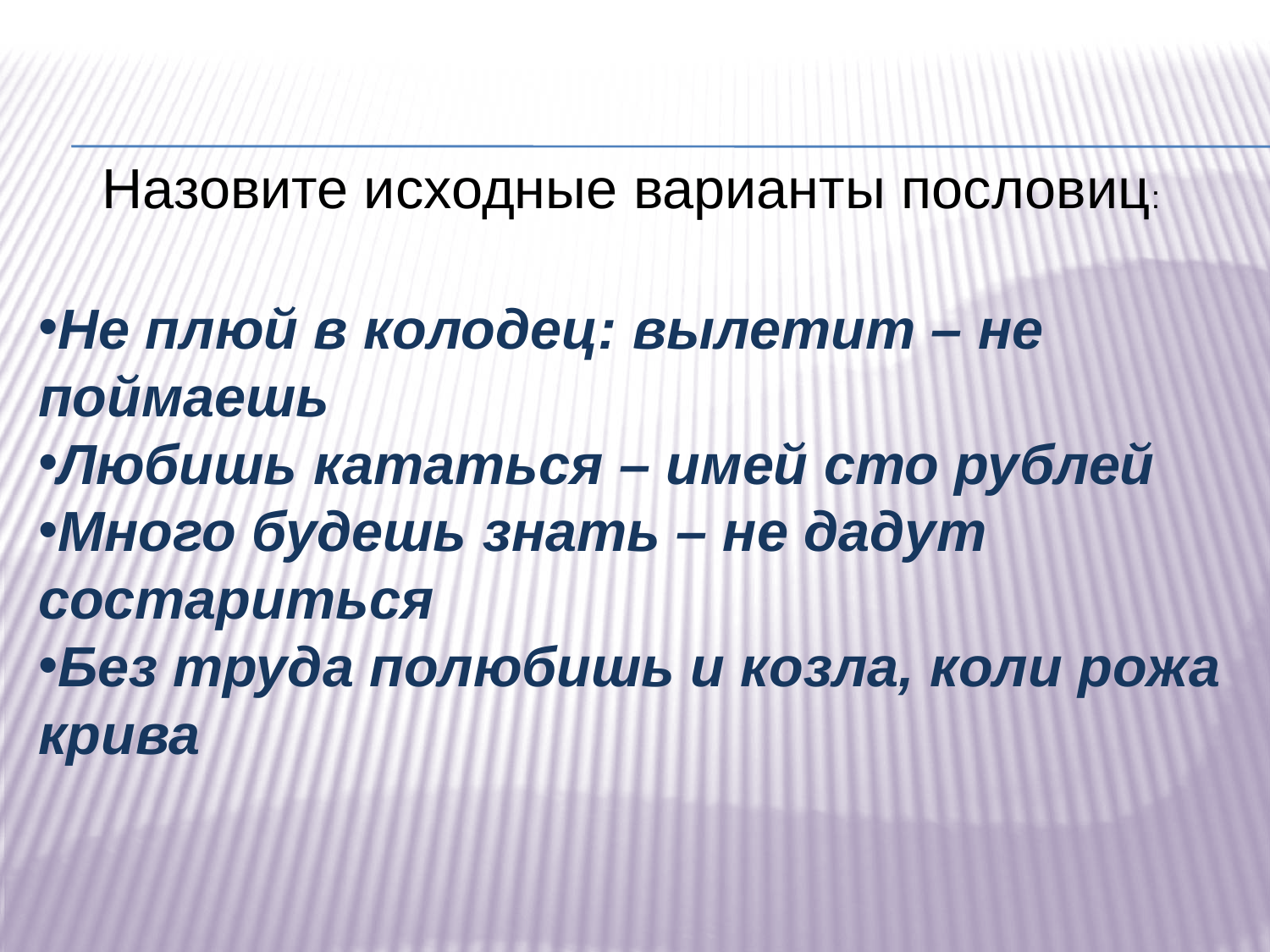

Назовите исходные варианты пословиц:

Не плюй в колодец: вылетит – не поймаешь
Любишь кататься – имей сто рублей
Много будешь знать – не дадут состариться
Без труда полюбишь и козла, коли рожа крива